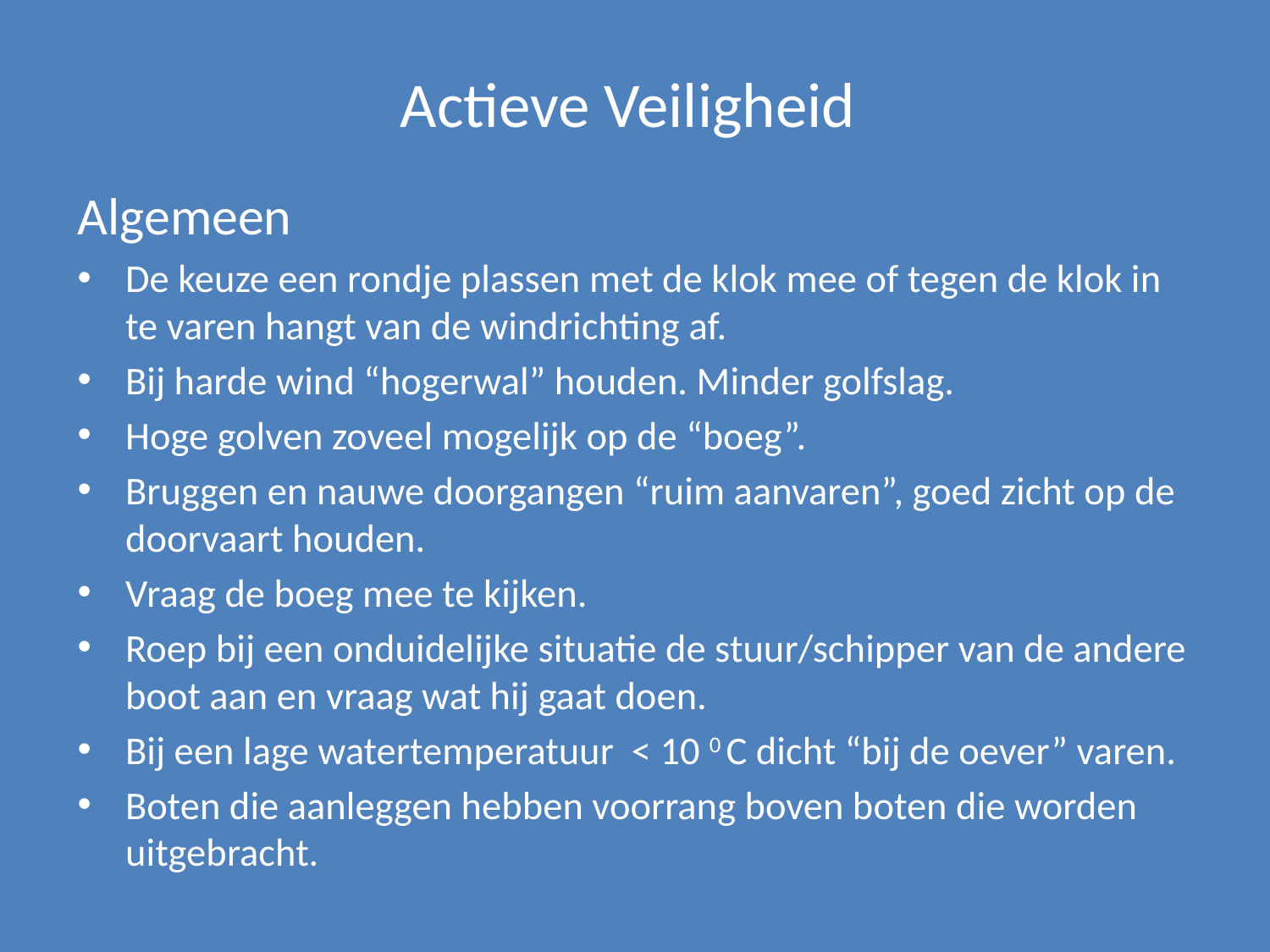

# Actieve Veiligheid
Algemeen
De keuze een rondje plassen met de klok mee of tegen de klok in te varen hangt van de windrichting af.
Bij harde wind “hogerwal” houden. Minder golfslag.
Hoge golven zoveel mogelijk op de “boeg”.
Bruggen en nauwe doorgangen “ruim aanvaren”, goed zicht op de doorvaart houden.
Vraag de boeg mee te kijken.
Roep bij een onduidelijke situatie de stuur/schipper van de andere boot aan en vraag wat hij gaat doen.
Bij een lage watertemperatuur  < 10 0 C dicht “bij de oever” varen.
Boten die aanleggen hebben voorrang boven boten die worden uitgebracht.